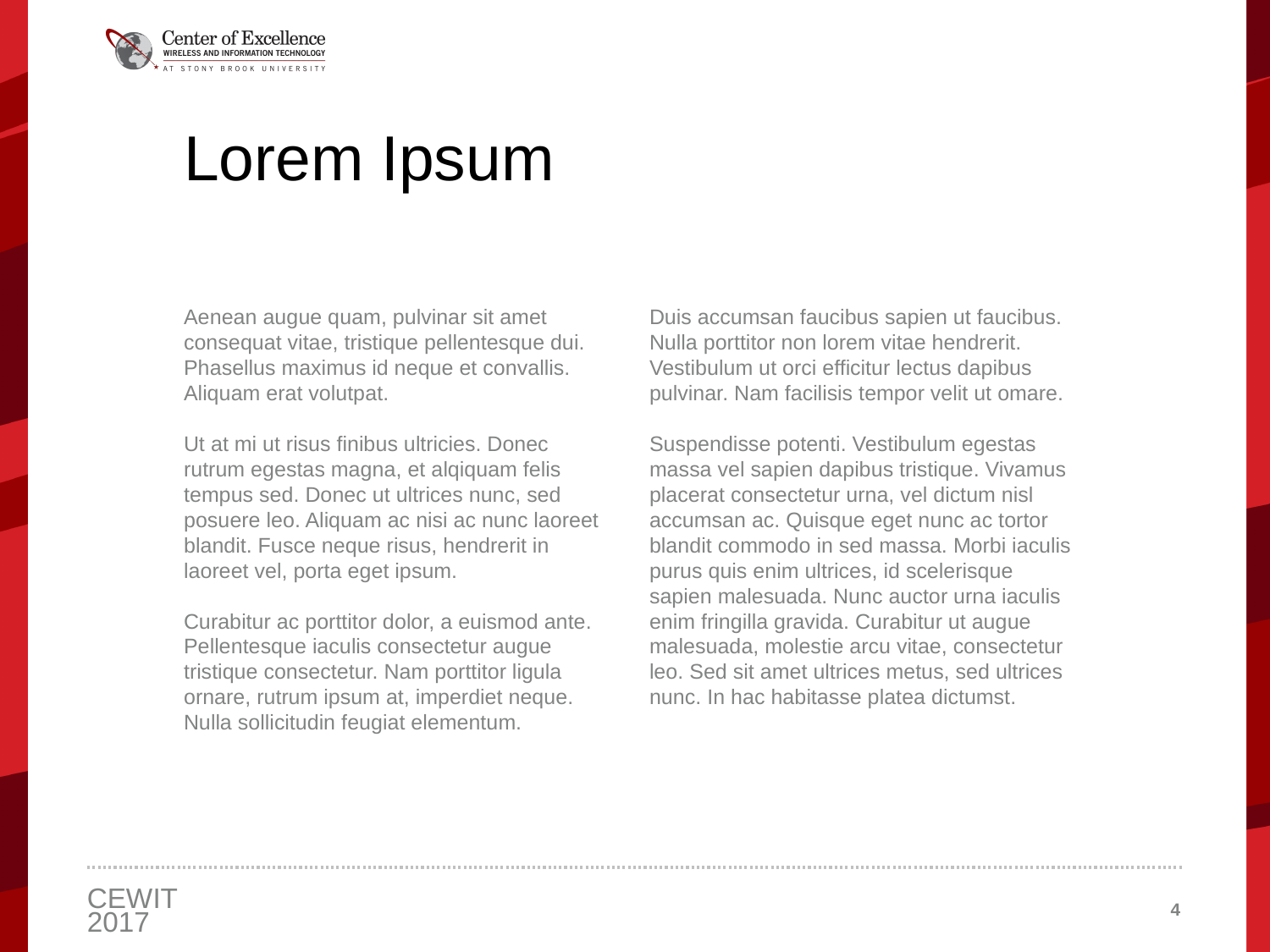

# Lorem Ipsum
Aenean augue quam, pulvinar sit amet consequat vitae, tristique pellentesque dui. Phasellus maximus id neque et convallis. Aliquam erat volutpat.

Ut at mi ut risus finibus ultricies. Donec rutrum egestas magna, et alqiquam felis tempus sed. Donec ut ultrices nunc, sed posuere leo. Aliquam ac nisi ac nunc laoreet blandit. Fusce neque risus, hendrerit in laoreet vel, porta eget ipsum.

Curabitur ac porttitor dolor, a euismod ante. Pellentesque iaculis consectetur augue tristique consectetur. Nam porttitor ligula ornare, rutrum ipsum at, imperdiet neque. Nulla sollicitudin feugiat elementum.

Duis accumsan faucibus sapien ut faucibus. Nulla porttitor non lorem vitae hendrerit. Vestibulum ut orci efficitur lectus dapibus pulvinar. Nam facilisis tempor velit ut omare.

Suspendisse potenti. Vestibulum egestas massa vel sapien dapibus tristique. Vivamus placerat consectetur urna, vel dictum nisl accumsan ac. Quisque eget nunc ac tortor blandit commodo in sed massa. Morbi iaculis purus quis enim ultrices, id scelerisque sapien malesuada. Nunc auctor urna iaculis enim fringilla gravida. Curabitur ut augue malesuada, molestie arcu vitae, consectetur leo. Sed sit amet ultrices metus, sed ultrices nunc. In hac habitasse platea dictumst.

4